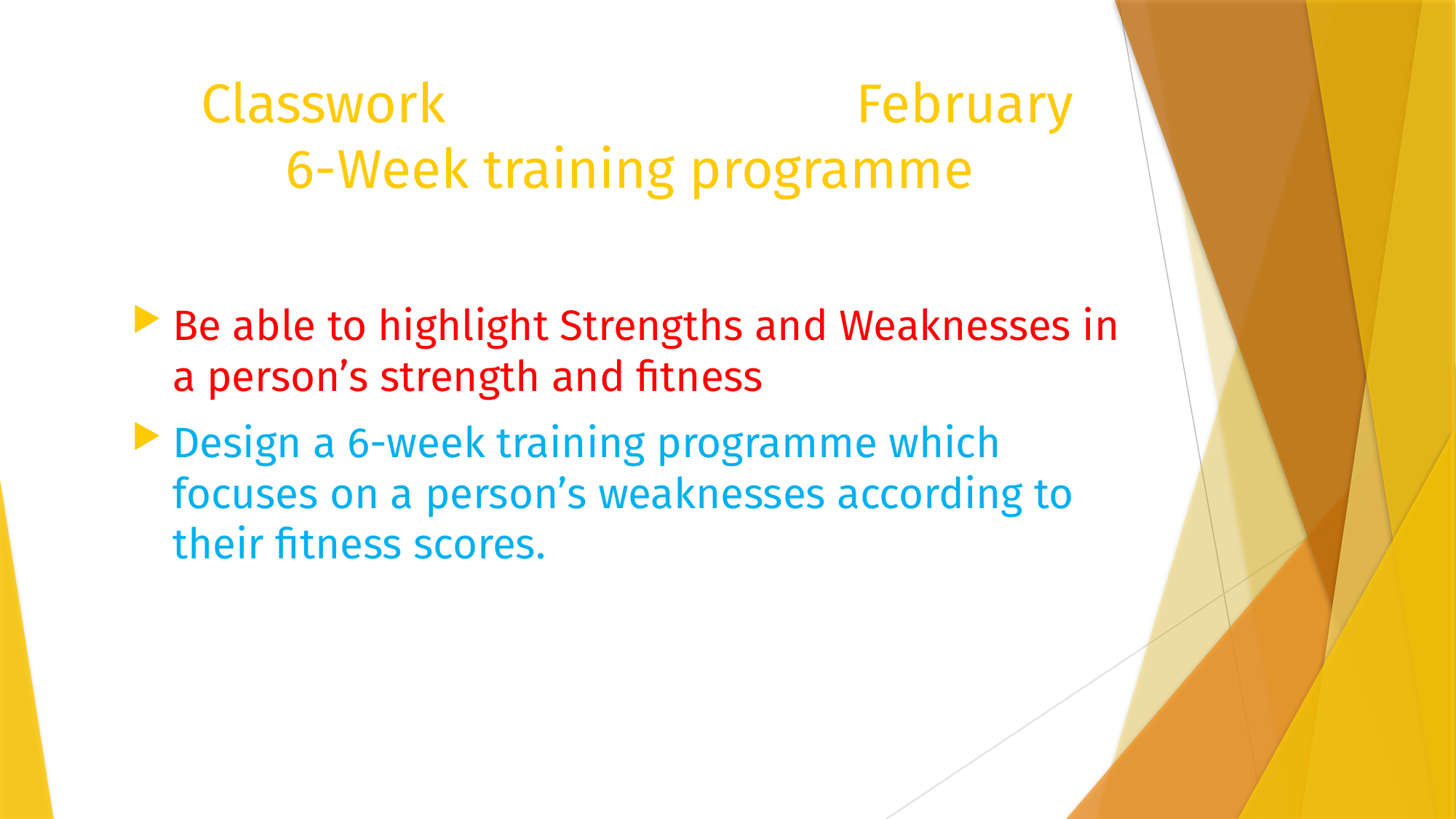

# Classwork 				February 6-Week training programme
Be able to highlight Strengths and Weaknesses in a person’s strength and fitness
Design a 6-week training programme which focuses on a person’s weaknesses according to their fitness scores.